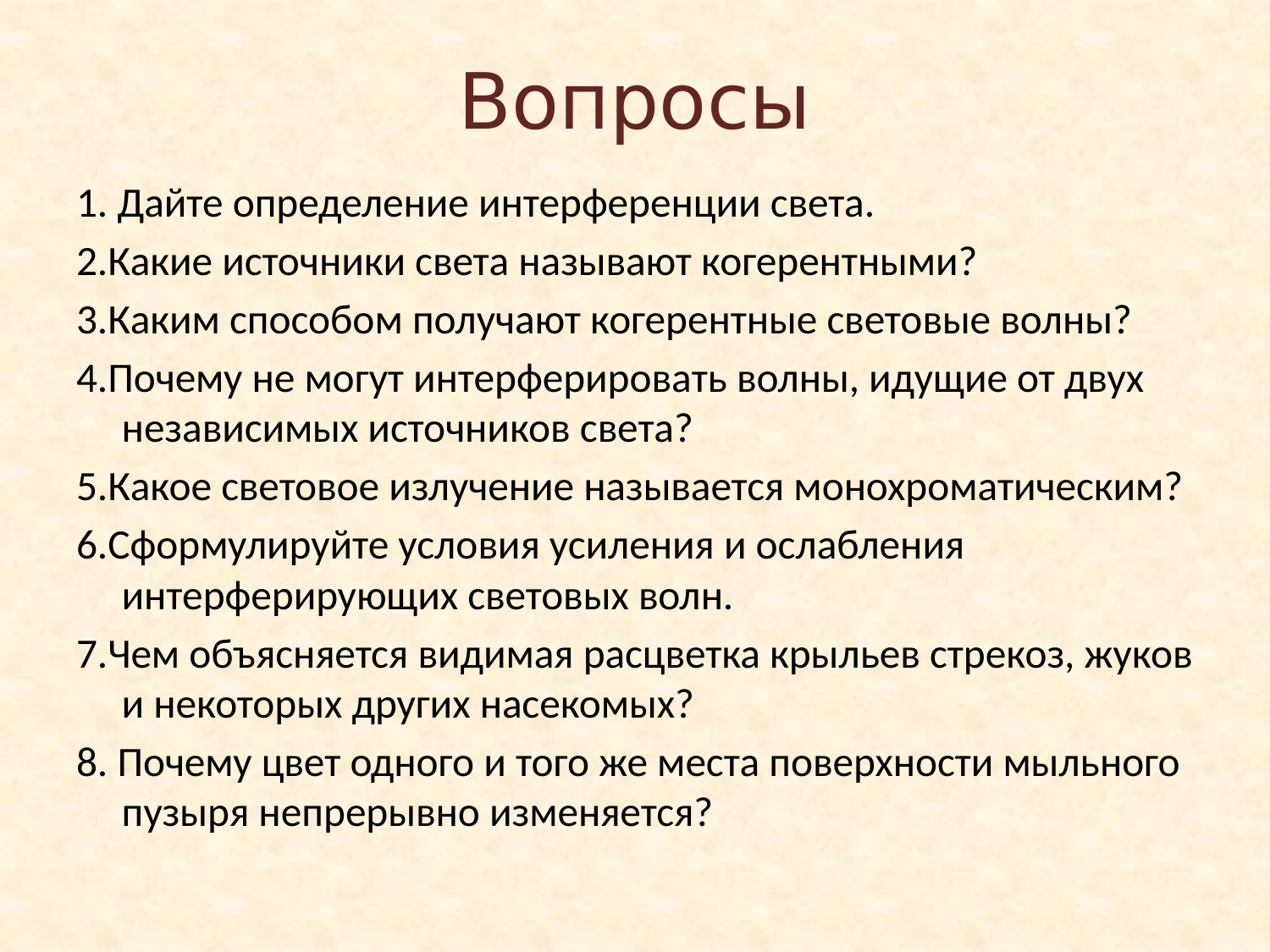

# Вопросы
1. Дайте определение интерференции света.
2.Какие источники света называют когерентными?
3.Каким способом получают когерентные световые волны?
4.Почему не могут интерферировать волны, идущие от двух независимых источников света?
5.Какое световое излучение называется монохроматическим?
6.Сформулируйте условия усиления и ослабления интерферирующих световых волн.
7.Чем объясняется видимая расцветка крыльев стрекоз, жуков и некоторых других насекомых?
8. Почему цвет одного и того же места поверхности мыльного пузыря непрерывно изменяется?